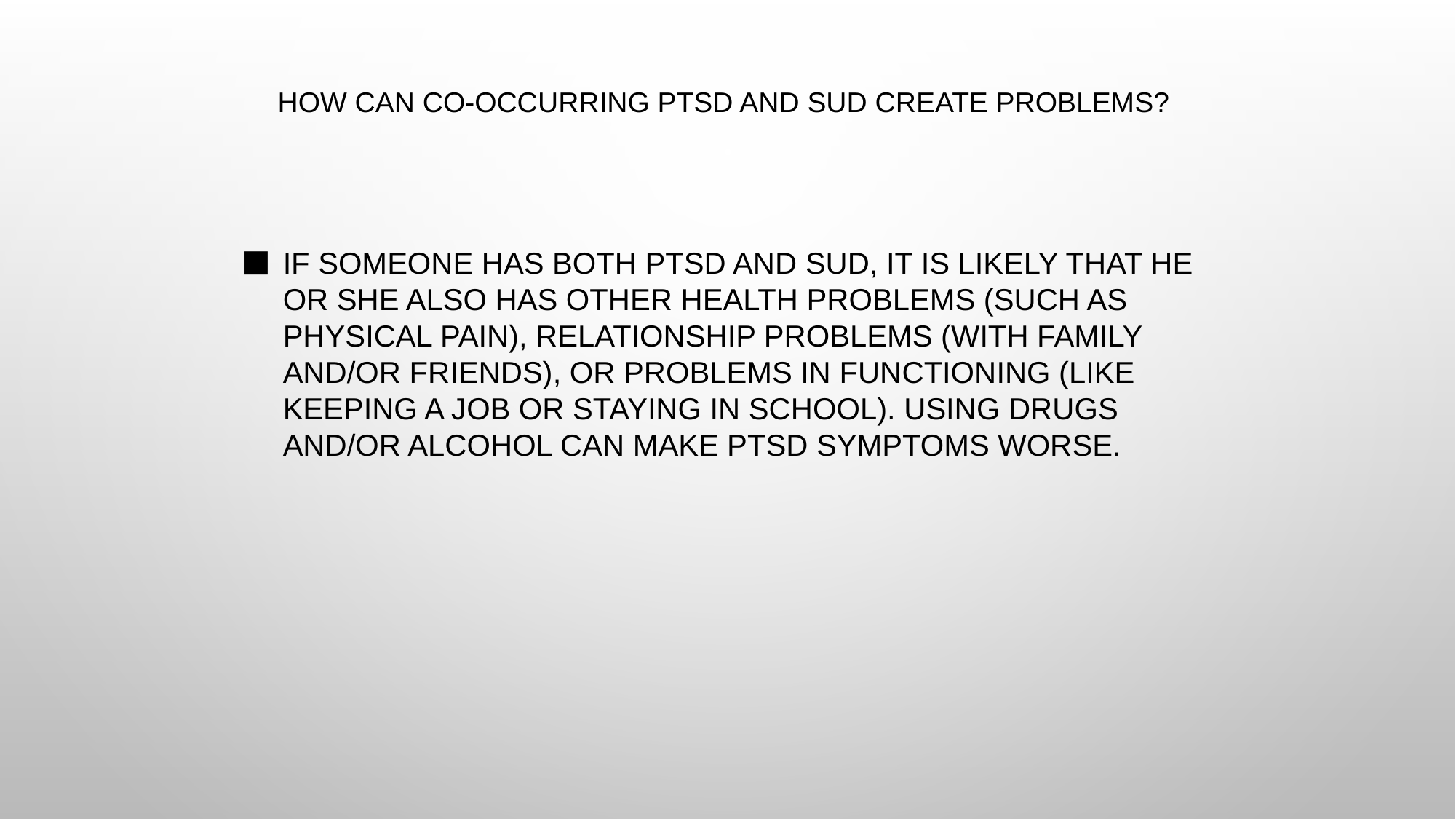

How can co-occurring PTSD and SUD create problems?

If someone has both PTSD and SUD, it is likely that he or she also has other health problems (such as physical pain), relationship problems (with family and/or friends), or problems in functioning (like keeping a job or staying in school). Using drugs and/or alcohol can make PTSD symptoms worse.